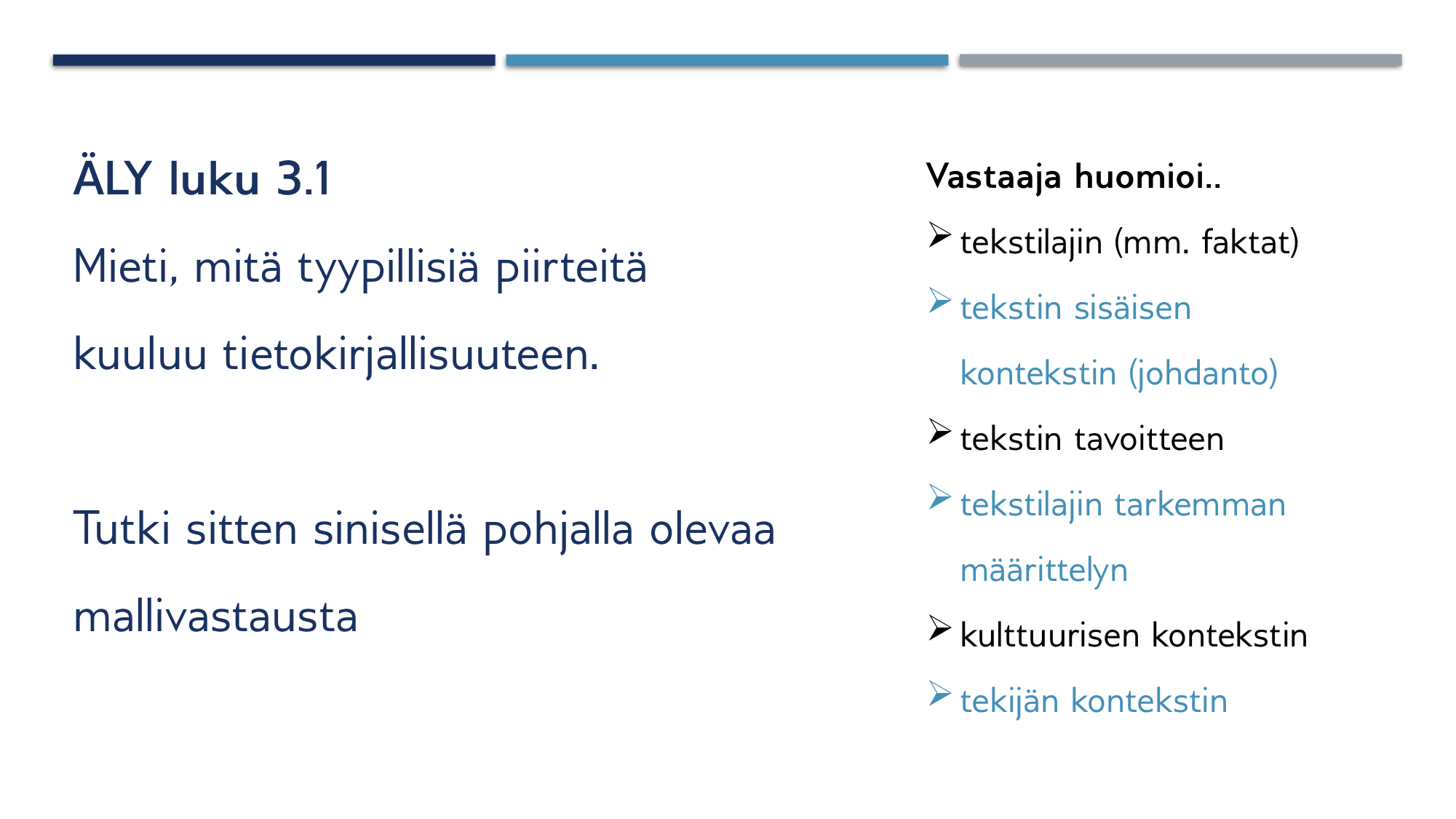

ÄLY luku 3.1
Mieti, mitä tyypillisiä piirteitä kuuluu tietokirjallisuuteen.

Tutki sitten sinisellä pohjalla olevaa mallivastausta
Vastaaja huomioi..
tekstilajin (mm. faktat)
tekstin sisäisen kontekstin (johdanto)
tekstin tavoitteen
tekstilajin tarkemman määrittelyn
kulttuurisen kontekstin
tekijän kontekstin